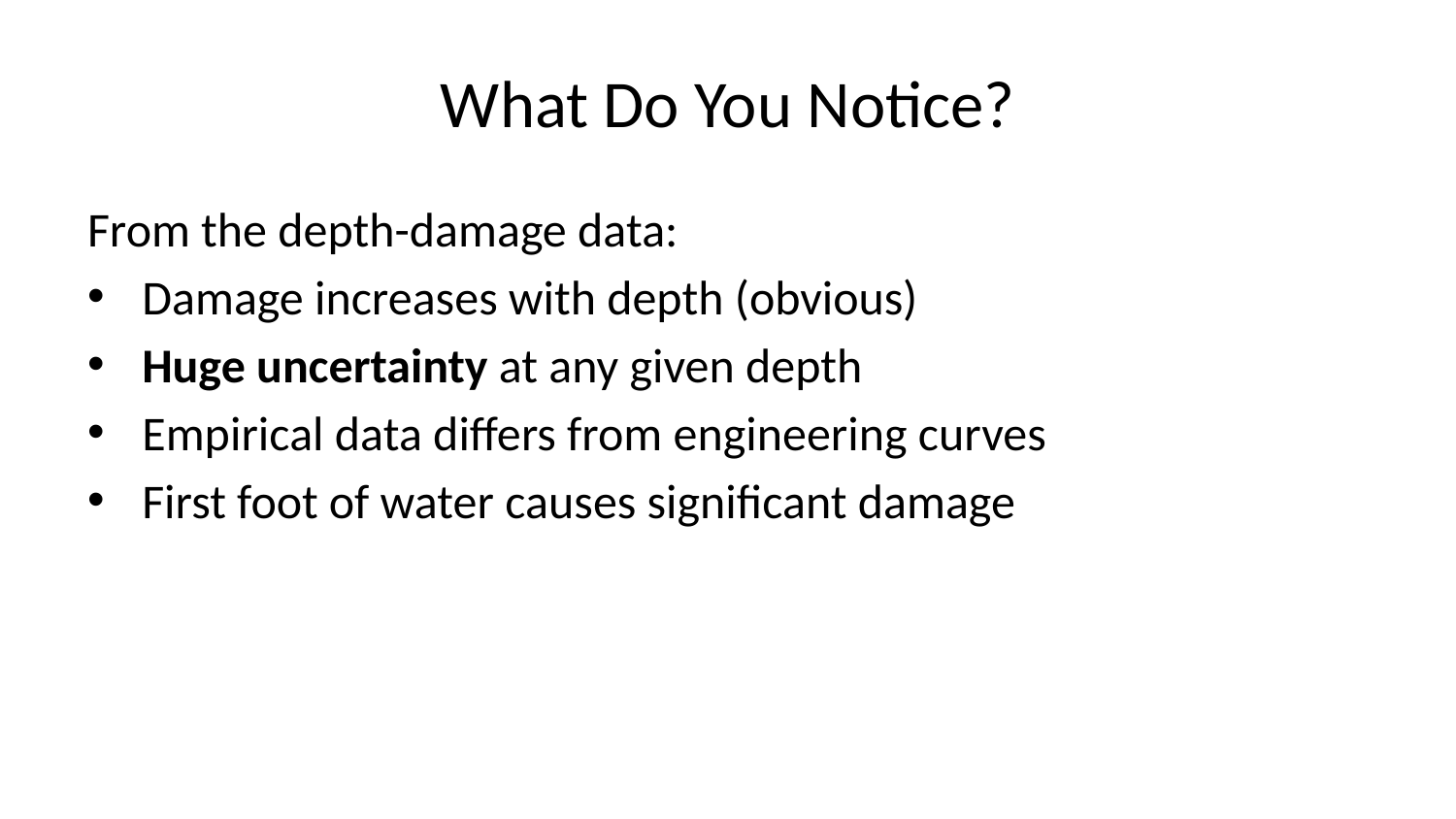

# What Do You Notice?
From the depth-damage data:
Damage increases with depth (obvious)
Huge uncertainty at any given depth
Empirical data differs from engineering curves
First foot of water causes significant damage